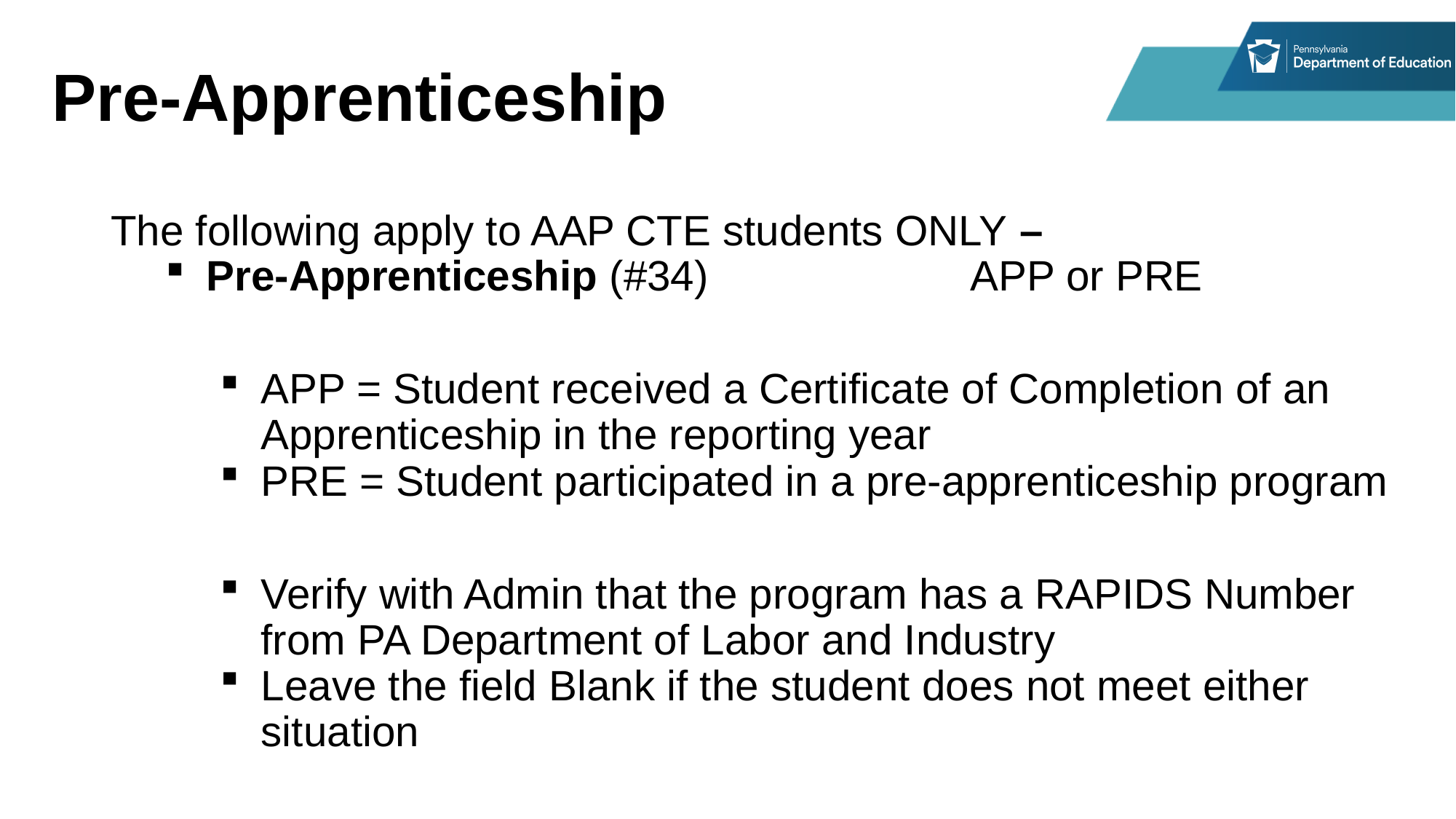

# Pre-Apprenticeship
The following apply to AAP CTE students ONLY –
Pre-Apprenticeship (#34)			APP or PRE

APP = Student received a Certificate of Completion of an Apprenticeship in the reporting year
PRE = Student participated in a pre-apprenticeship program

Verify with Admin that the program has a RAPIDS Number from PA Department of Labor and Industry
Leave the field Blank if the student does not meet either situation